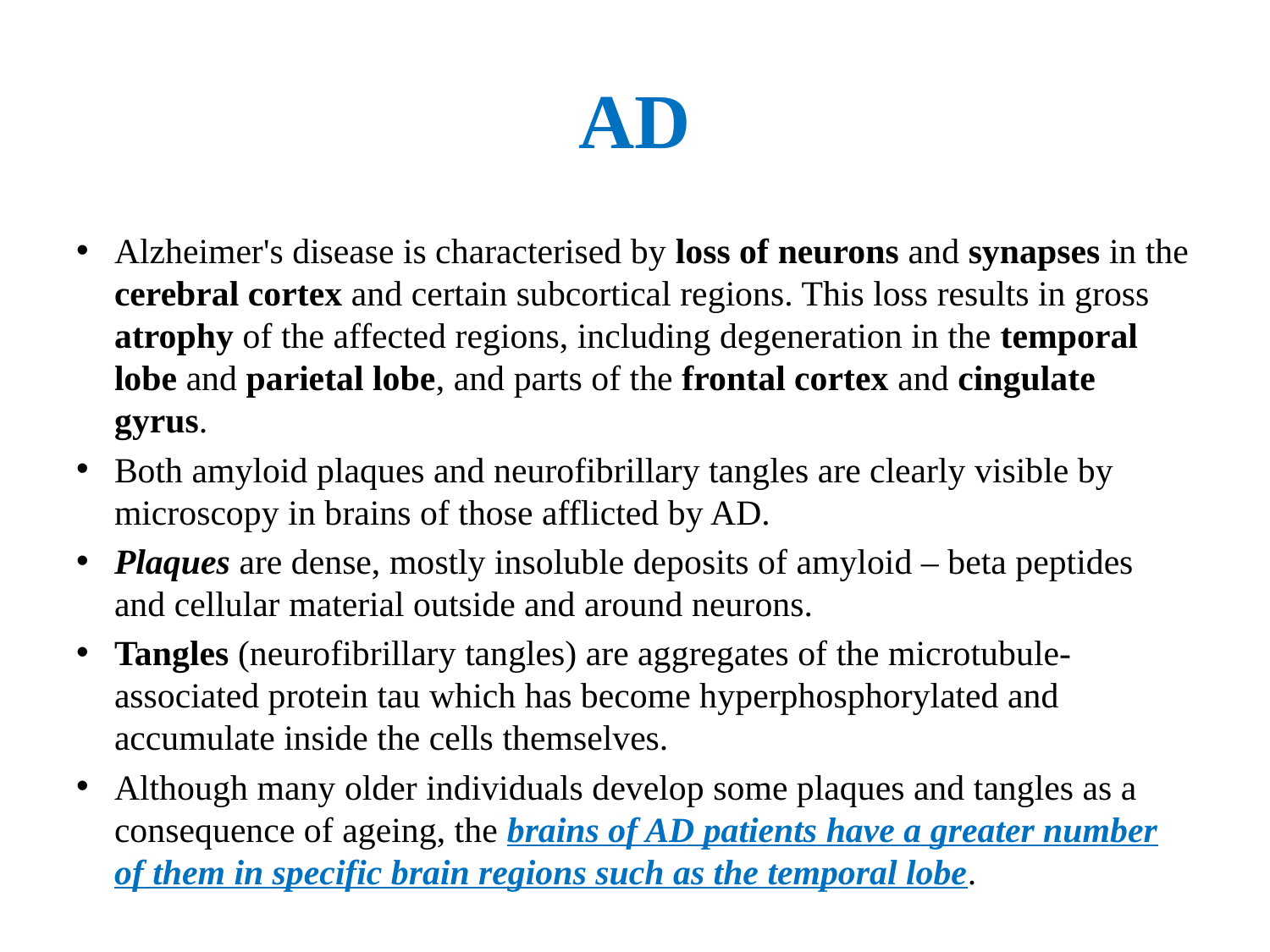

# AD
Alzheimer's disease is characterised by loss of neurons and synapses in the cerebral cortex and certain subcortical regions. This loss results in gross atrophy of the affected regions, including degeneration in the temporal lobe and parietal lobe, and parts of the frontal cortex and cingulate gyrus.
Both amyloid plaques and neurofibrillary tangles are clearly visible by microscopy in brains of those afflicted by AD.
Plaques are dense, mostly insoluble deposits of amyloid – beta peptides and cellular material outside and around neurons.
Tangles (neurofibrillary tangles) are aggregates of the microtubule-associated protein tau which has become hyperphosphorylated and accumulate inside the cells themselves.
Although many older individuals develop some plaques and tangles as a consequence of ageing, the brains of AD patients have a greater number of them in specific brain regions such as the temporal lobe.